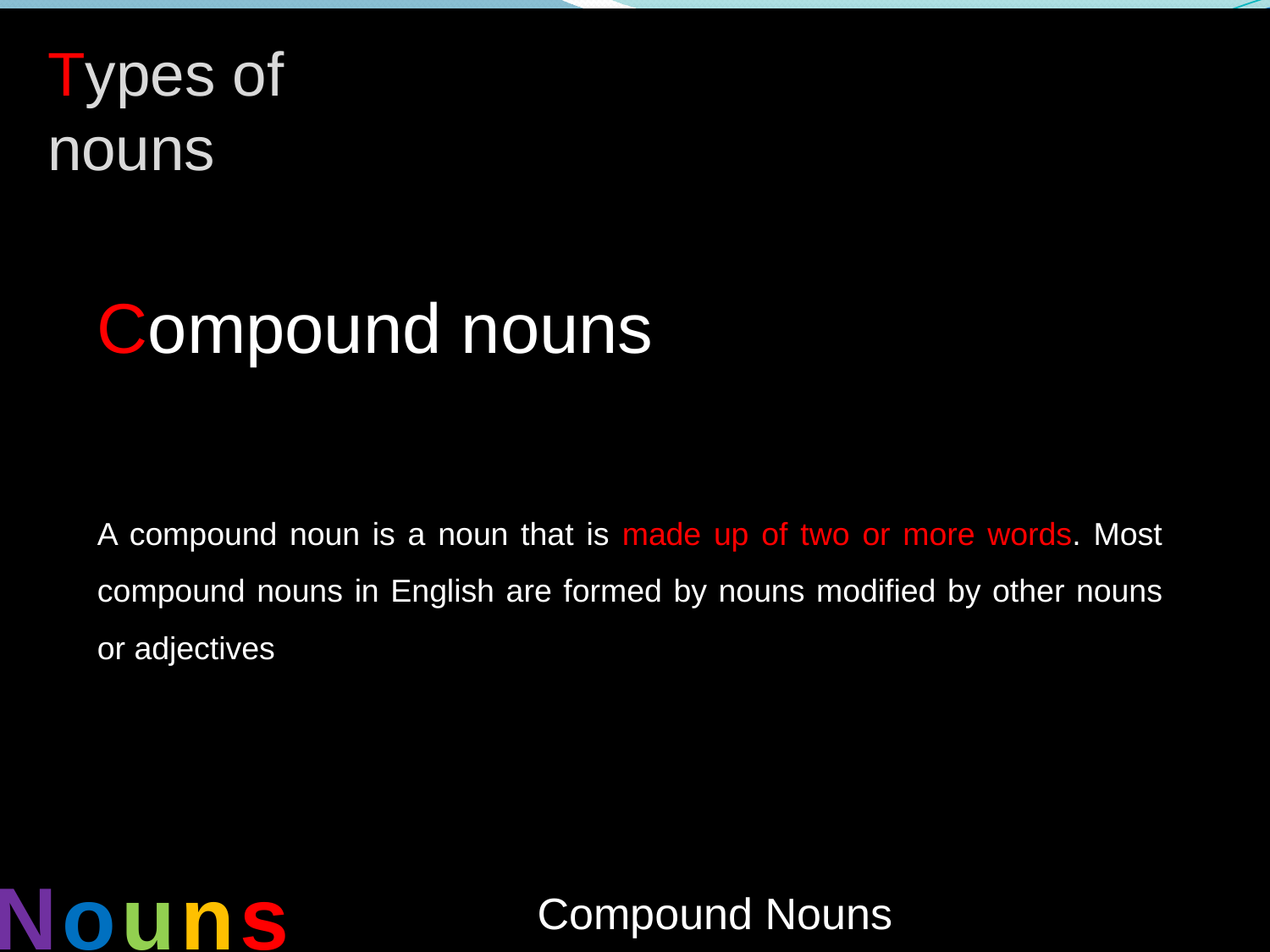

Types of nouns
Compound nouns

A compound noun is a noun that is made up of two or more words. Most compound nouns in English are formed by nouns modified by other nouns or adjectives
Nouns
Compound Nouns